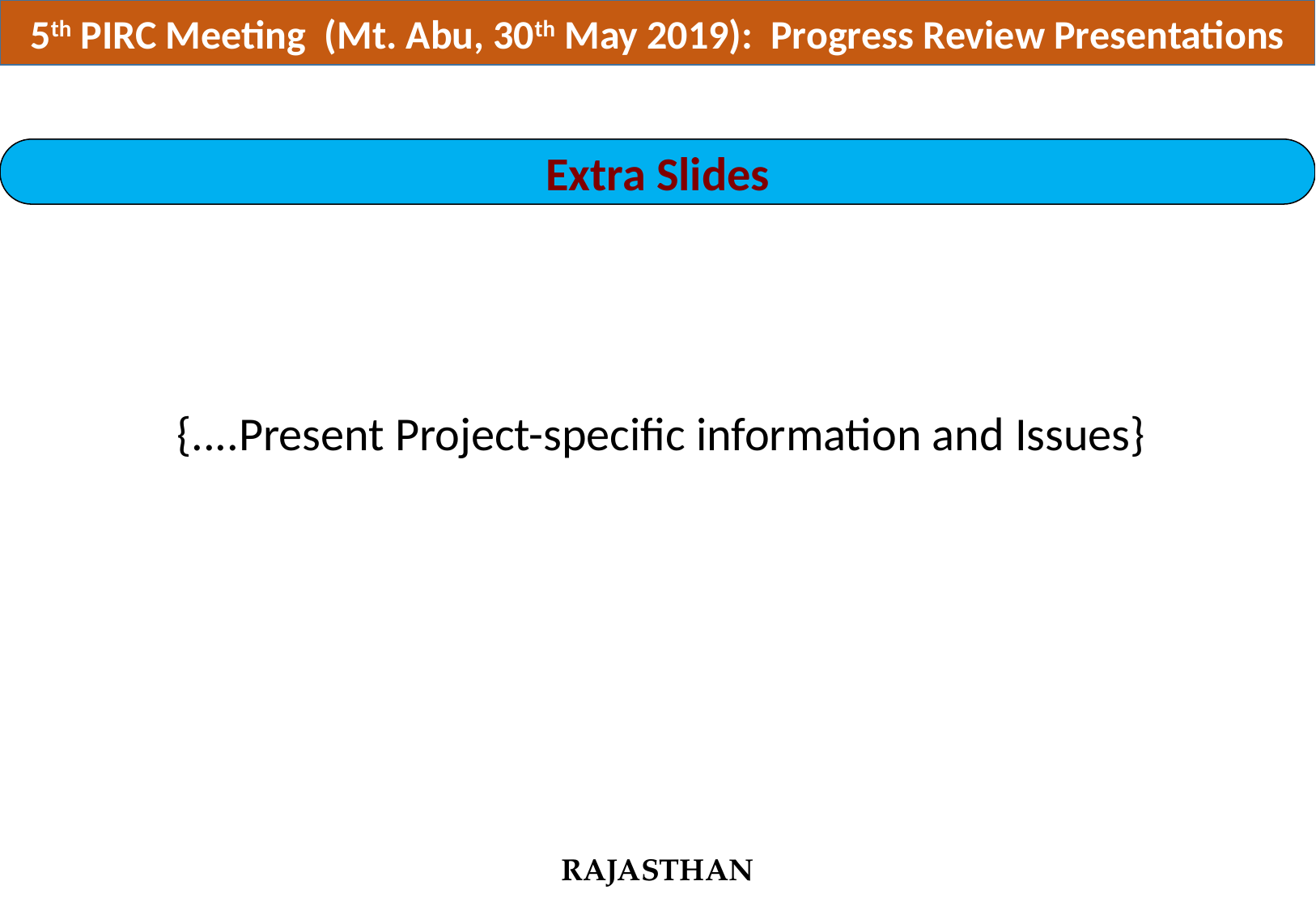

5th PIRC Meeting  (Mt. Abu, 30th May 2019):  Progress Review Presentations
Extra Slides
{....Present Project-specific information and Issues}
RAJASTHAN